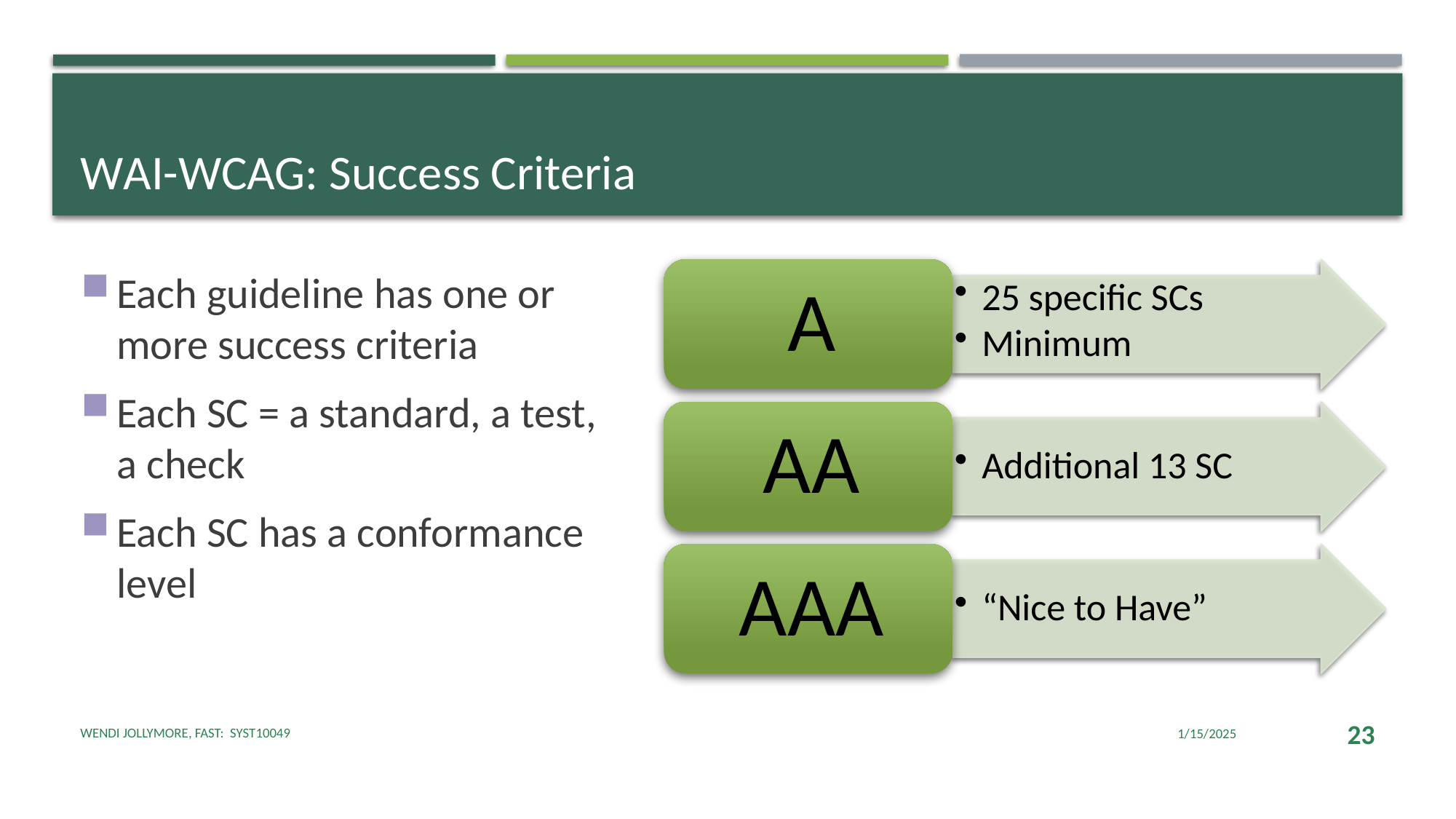

# WAI-WCAG: Success Criteria
25 specific SCs
Minimum
A
Additional 13 SC
AA
“Nice to Have”
AAA
Each guideline has one or more success criteria
Each SC = a standard, a test, a check
Each SC has a conformance level
Wendi Jollymore, FAST:  SYST10049
1/15/2025
23